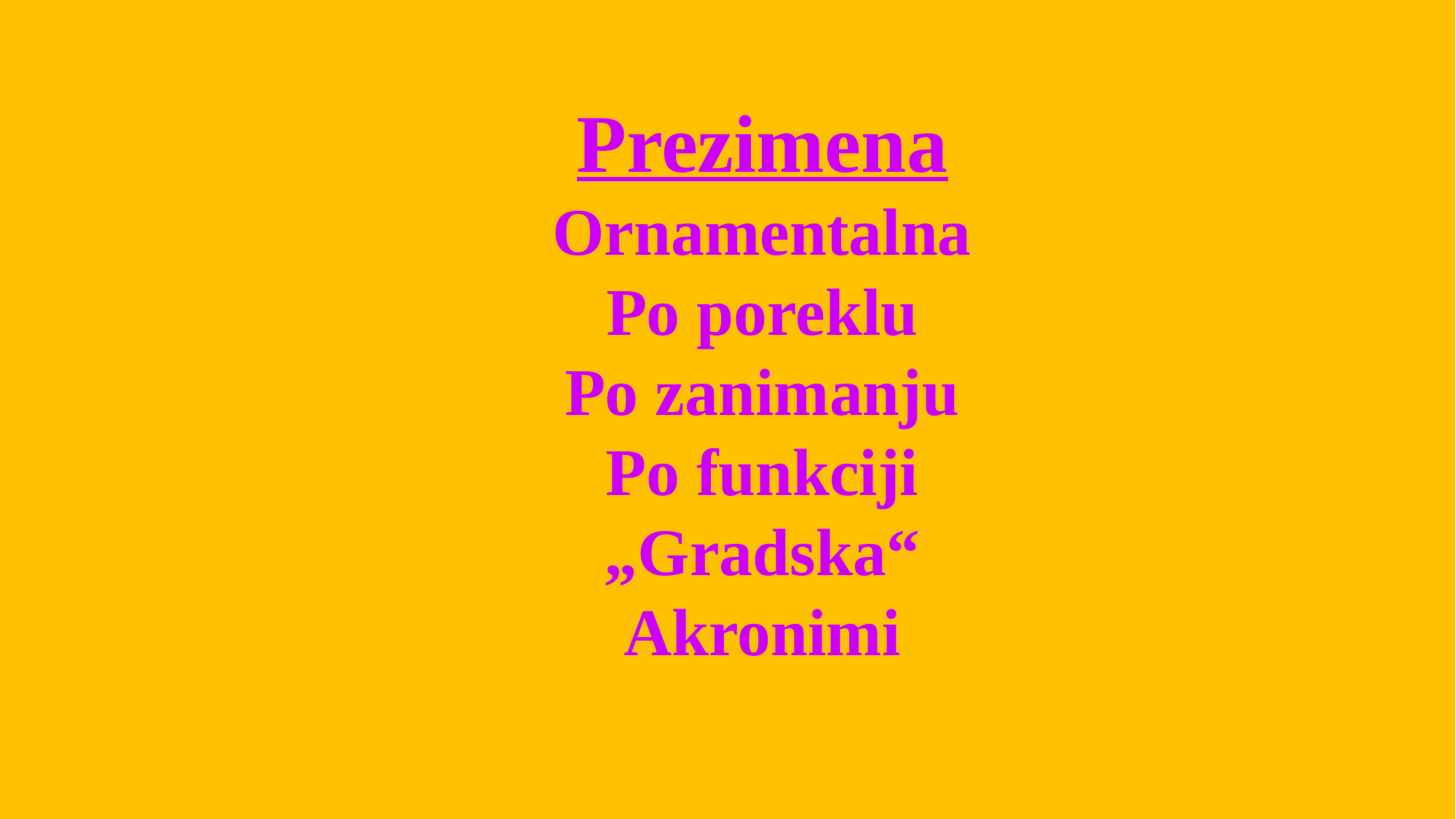

Prezimena
Ornamentalna
Po poreklu
Po zanimanju
Po funkciji
„Gradska“
Akronimi
Obfuskacija